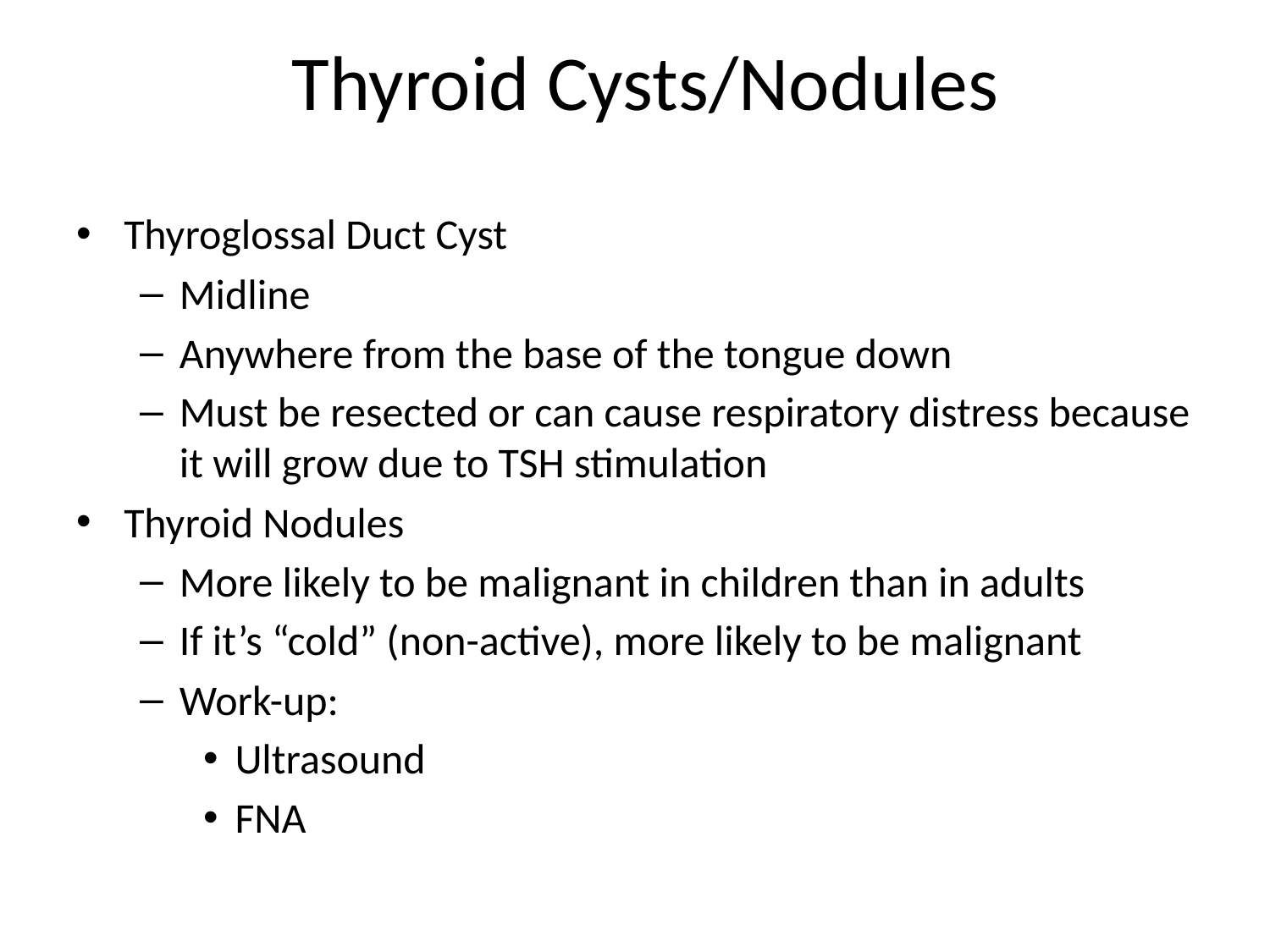

# Thyroid Cysts/Nodules
Thyroglossal Duct Cyst
Midline
Anywhere from the base of the tongue down
Must be resected or can cause respiratory distress because it will grow due to TSH stimulation
Thyroid Nodules
More likely to be malignant in children than in adults
If it’s “cold” (non-active), more likely to be malignant
Work-up:
Ultrasound
FNA